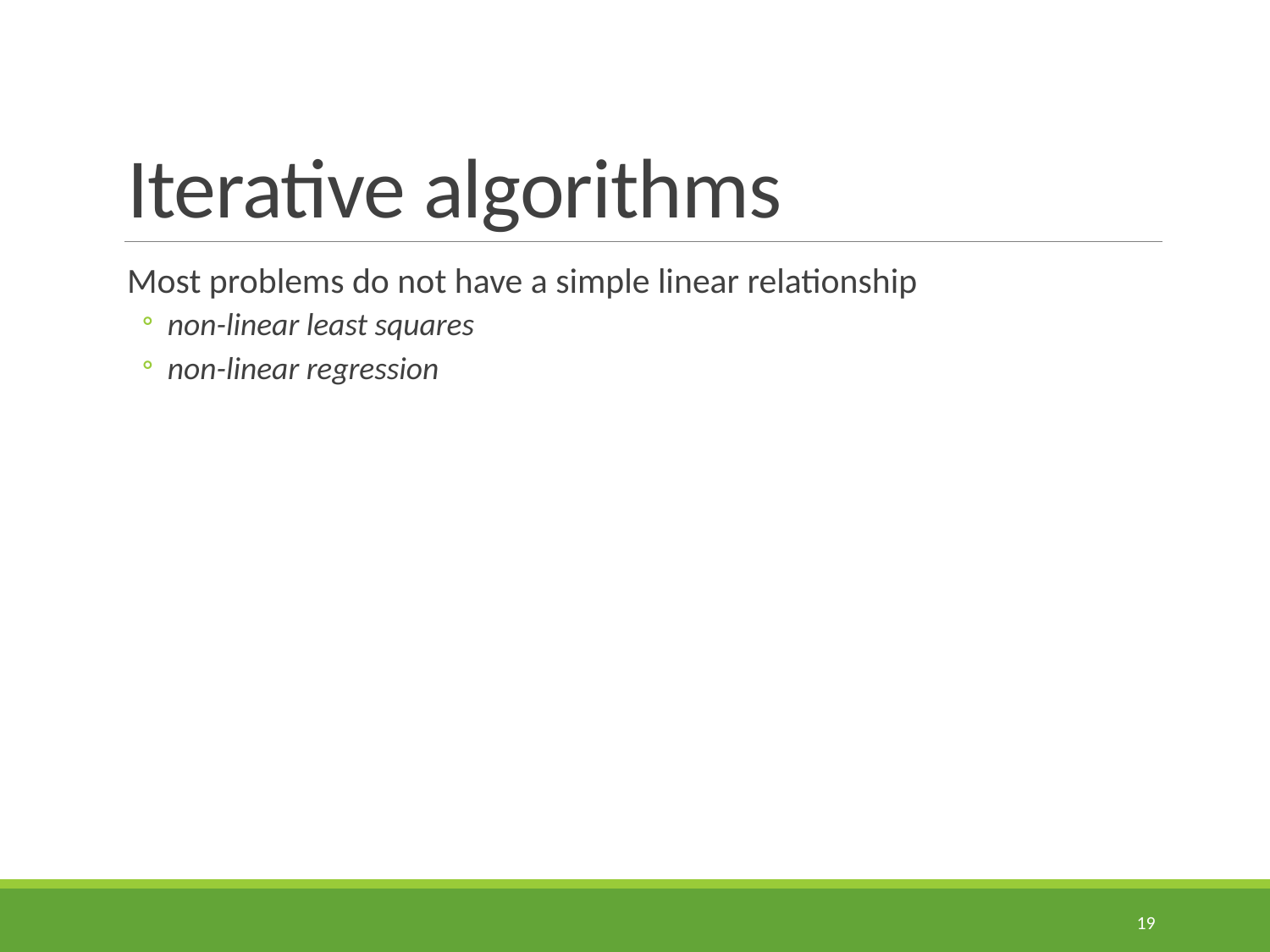

# Iterative algorithms
Most problems do not have a simple linear relationship
non-linear least squares
non-linear regression
19